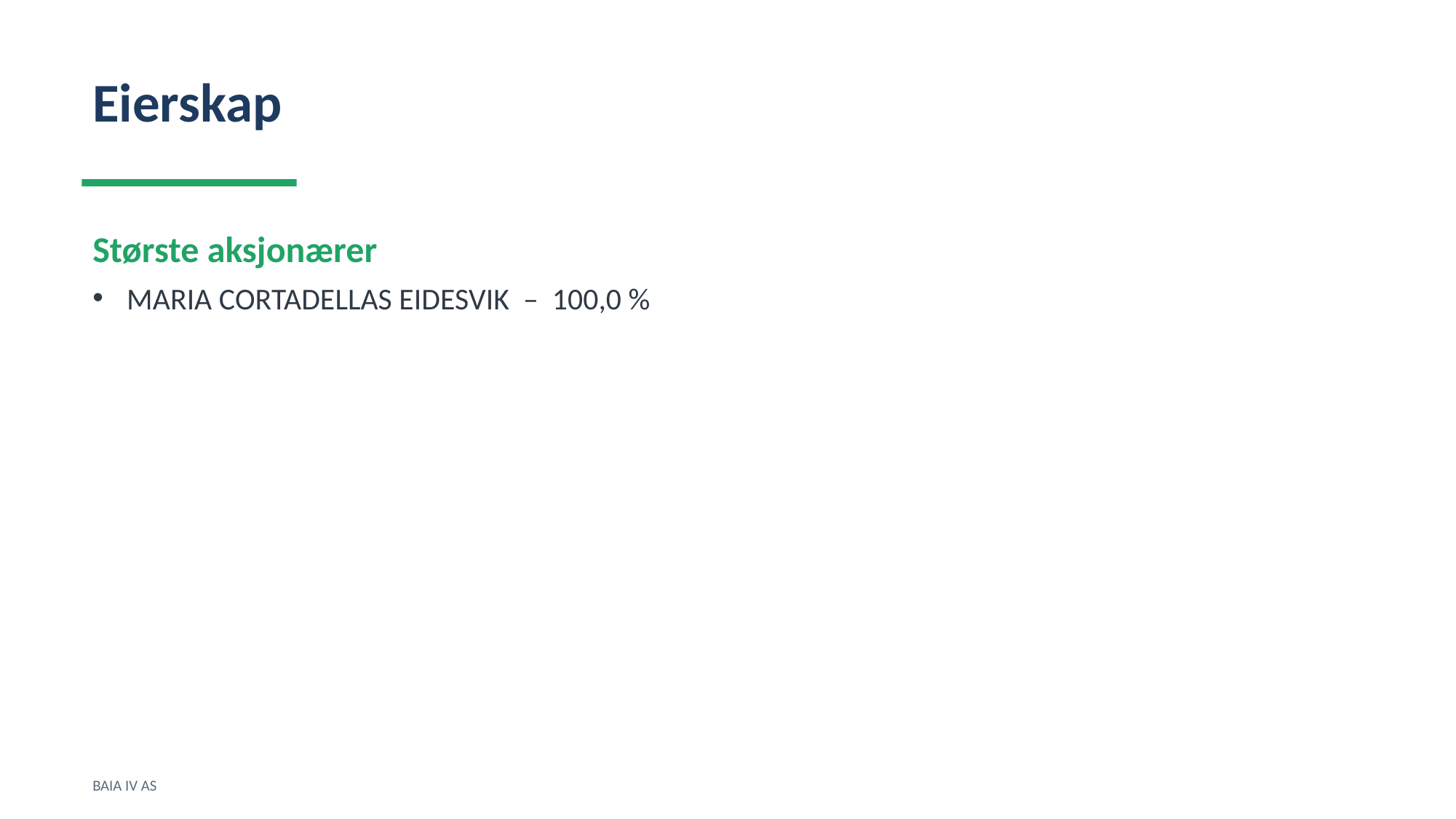

Eierskap

Største aksjonærer
MARIA CORTADELLAS EIDESVIK  –  100,0 %
BAIA IV AS